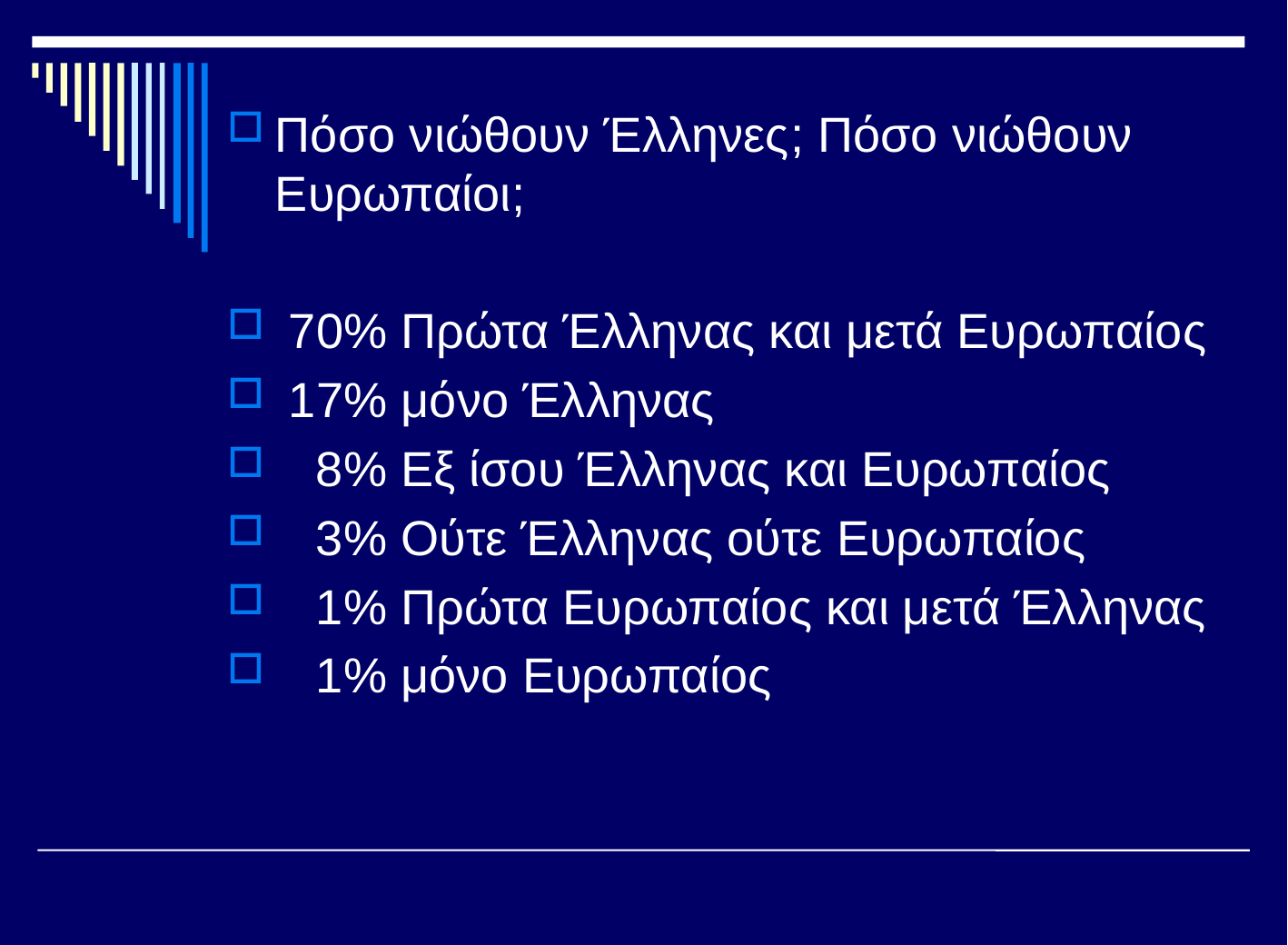

Πόσο νιώθουν Έλληνες; Πόσο νιώθουν Ευρωπαίοι;

 70% Πρώτα Έλληνας και μετά Ευρωπαίος
 17% μόνο Έλληνας
   8% Εξ ίσου Έλληνας και Ευρωπαίος
   3% Ούτε Έλληνας ούτε Ευρωπαίος
   1% Πρώτα Ευρωπαίος και μετά Έλληνας
   1% μόνο Ευρωπαίος